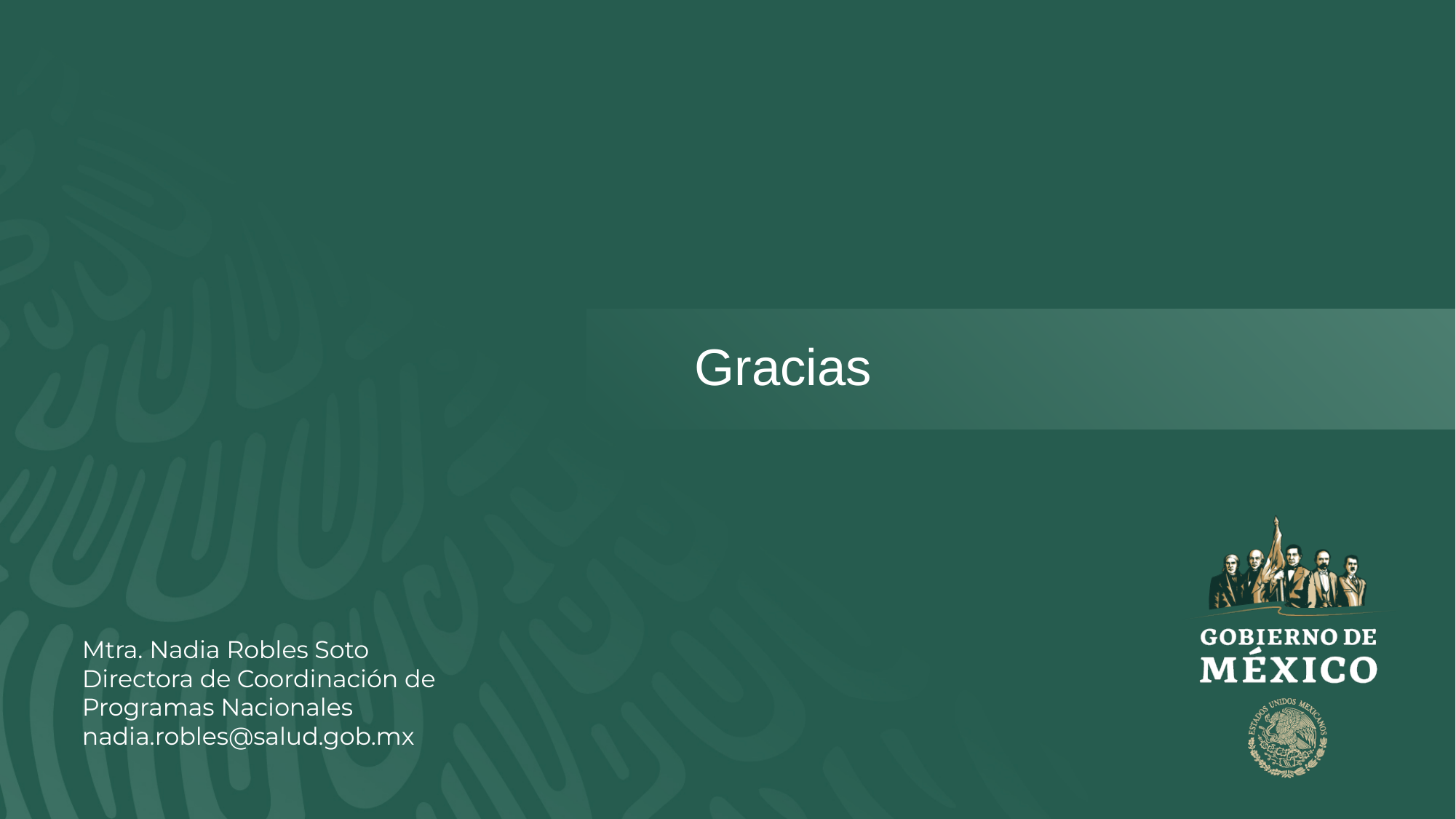

Gracias
Mtra. Nadia Robles Soto
Directora de Coordinación de
Programas Nacionales
nadia.robles@salud.gob.mx